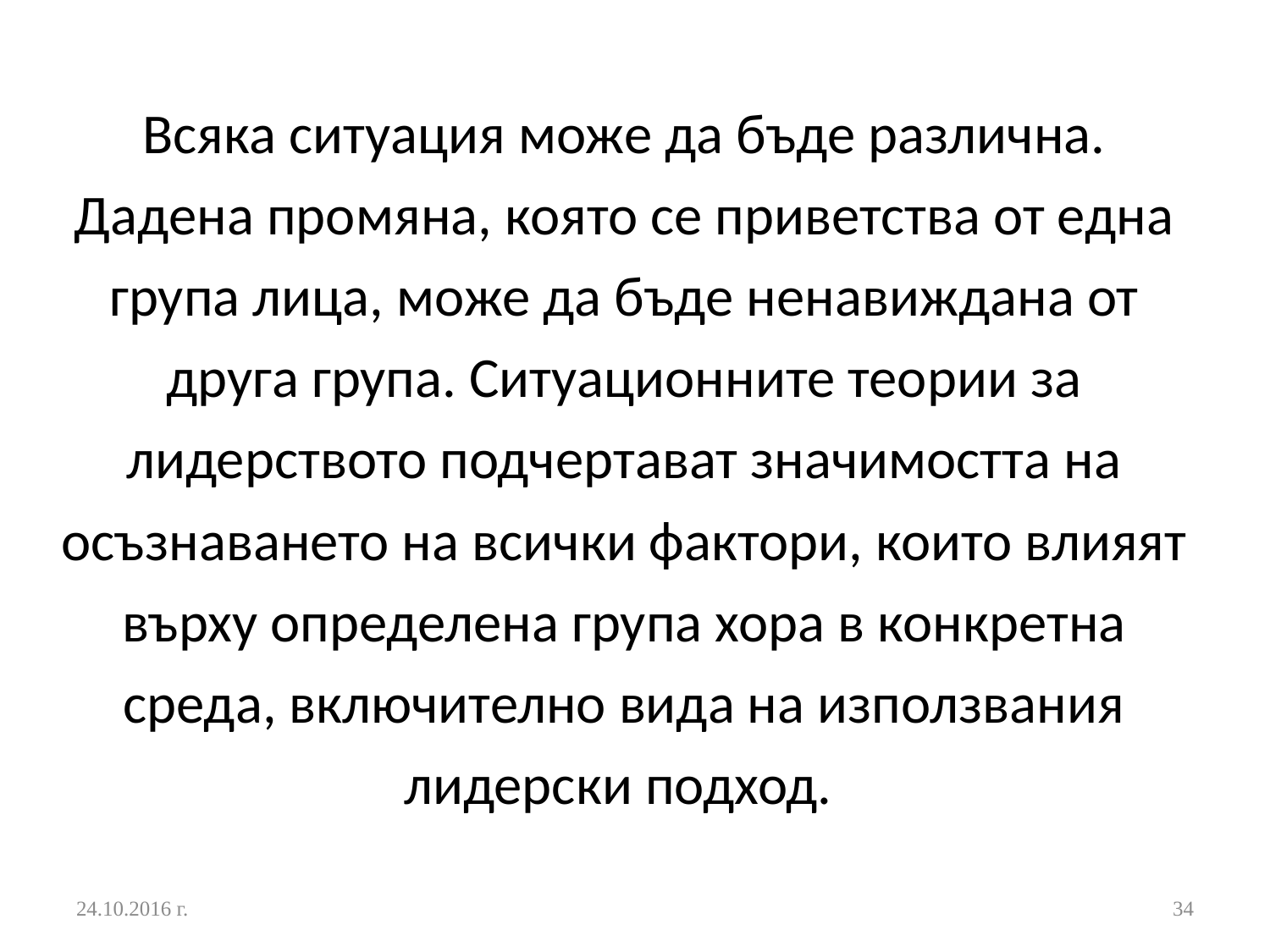

# Всяка ситуация може да бъде различна. Дадена промяна, която се приветства от една група лица, може да бъде ненавиждана от друга група. Ситуационните теории за лидерството подчертават значимостта на осъзнаването на всички фактори, които влияят върху определена група хора в конкретна среда, включително вида на използвания лидерски подход.
24.10.2016 г.
34